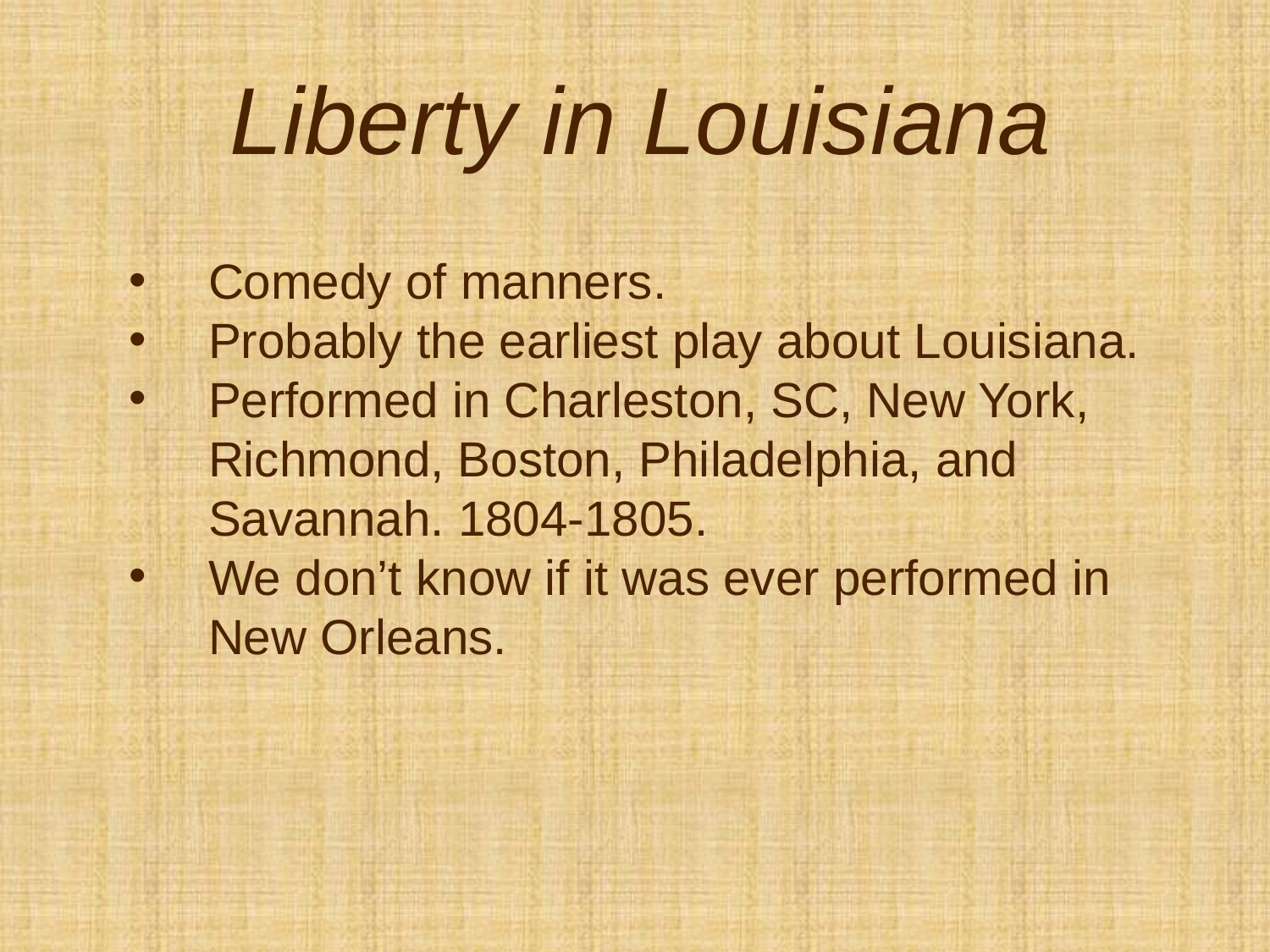

Liberty in Louisiana

Comedy of manners.
Probably the earliest play about Louisiana.
Performed in Charleston, SC, New York, Richmond, Boston, Philadelphia, and Savannah. 1804-1805.
We don’t know if it was ever performed in New Orleans.